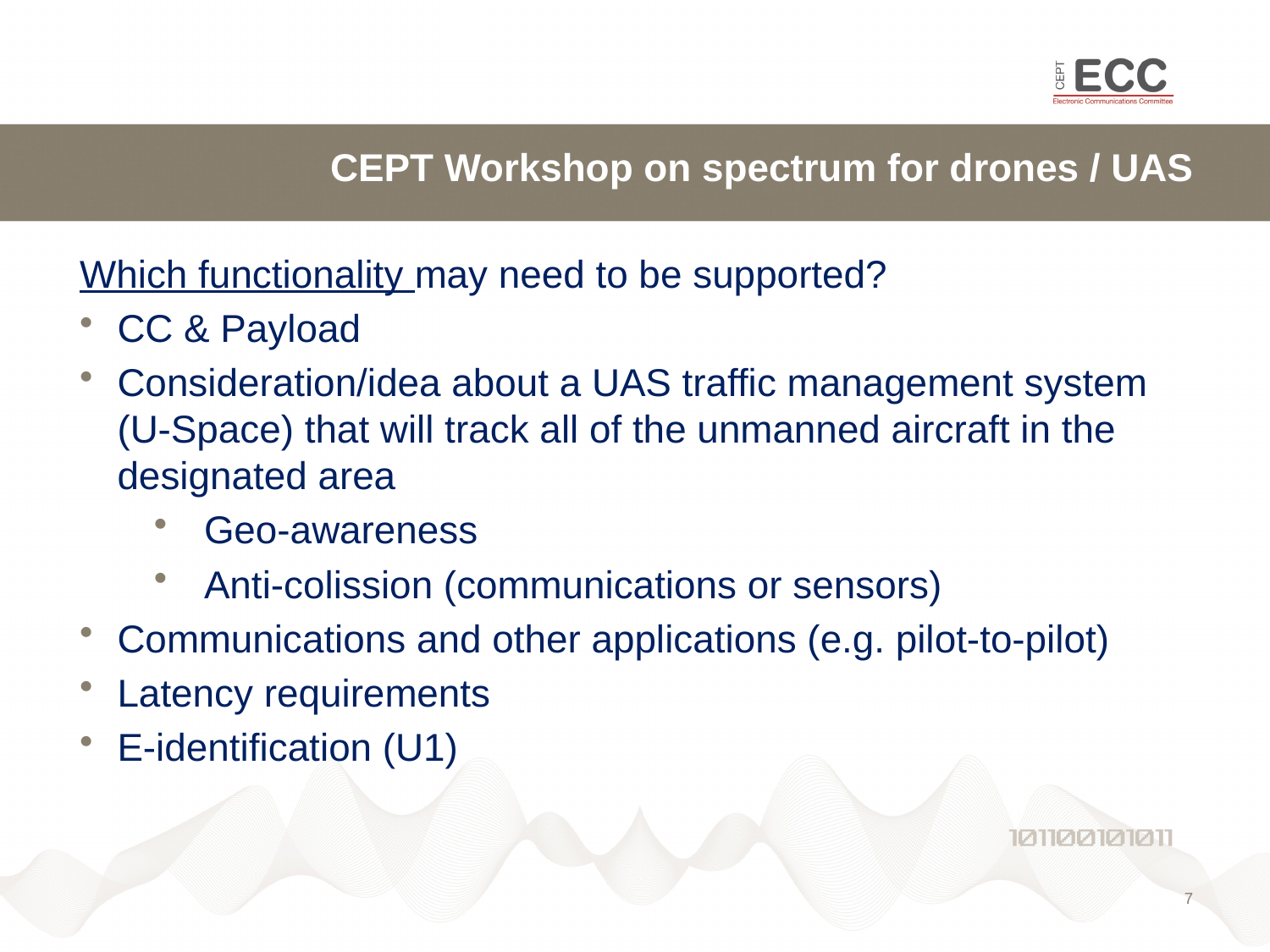

CEPT Workshop on spectrum for drones / UAS
Which functionality may need to be supported?
CC & Payload
Consideration/idea about a UAS traffic management system (U-Space) that will track all of the unmanned aircraft in the designated area
Geo-awareness
Anti-colission (communications or sensors)
Communications and other applications (e.g. pilot-to-pilot)
Latency requirements
E-identification (U1)
7